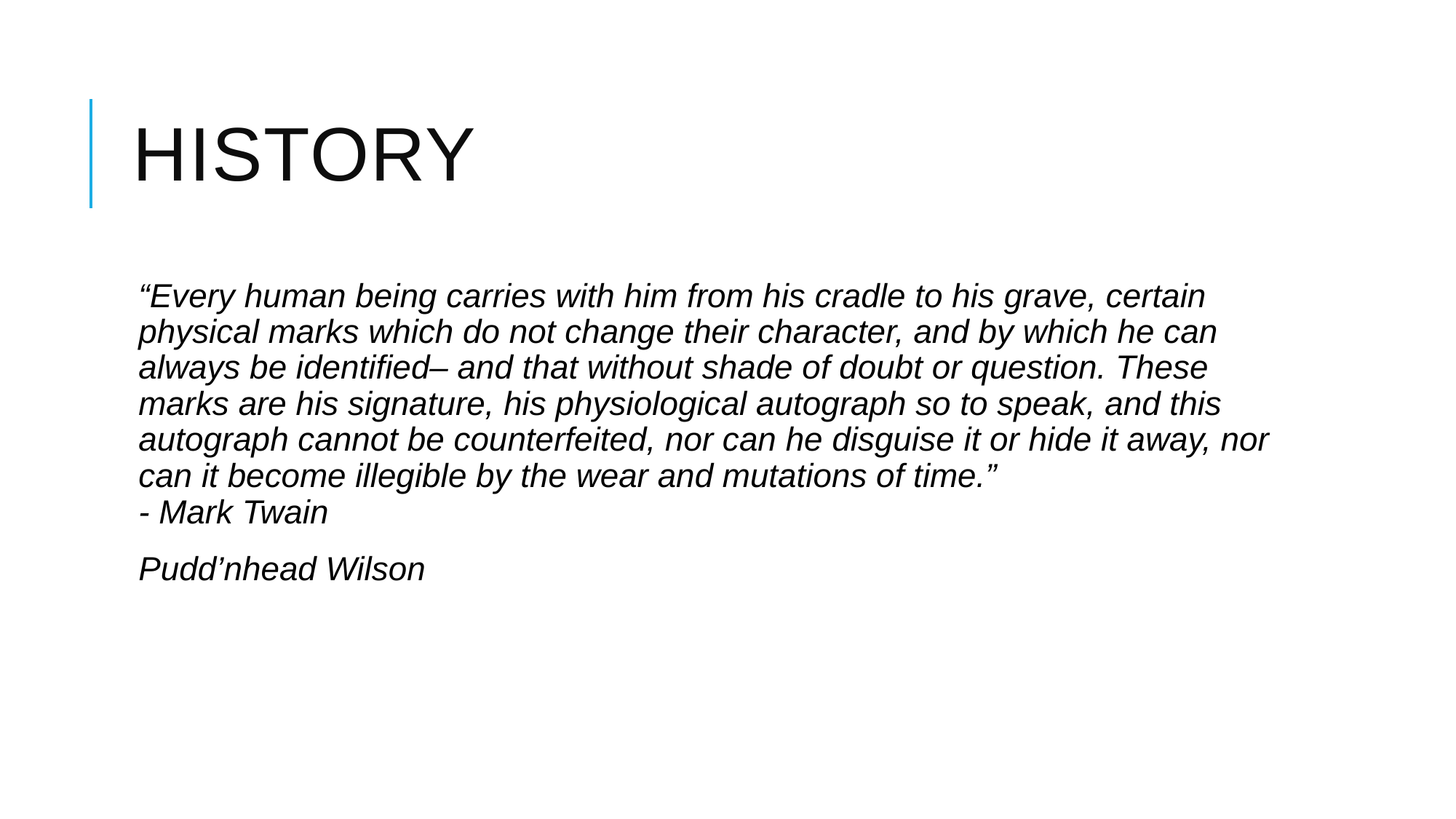

# History
“Every human being carries with him from his cradle to his grave, certain physical marks which do not change their character, and by which he can always be identified– and that without shade of doubt or question. These marks are his signature, his physiological autograph so to speak, and this autograph cannot be counterfeited, nor can he disguise it or hide it away, nor can it become illegible by the wear and mutations of time.”
- Mark Twain
Pudd’nhead Wilson